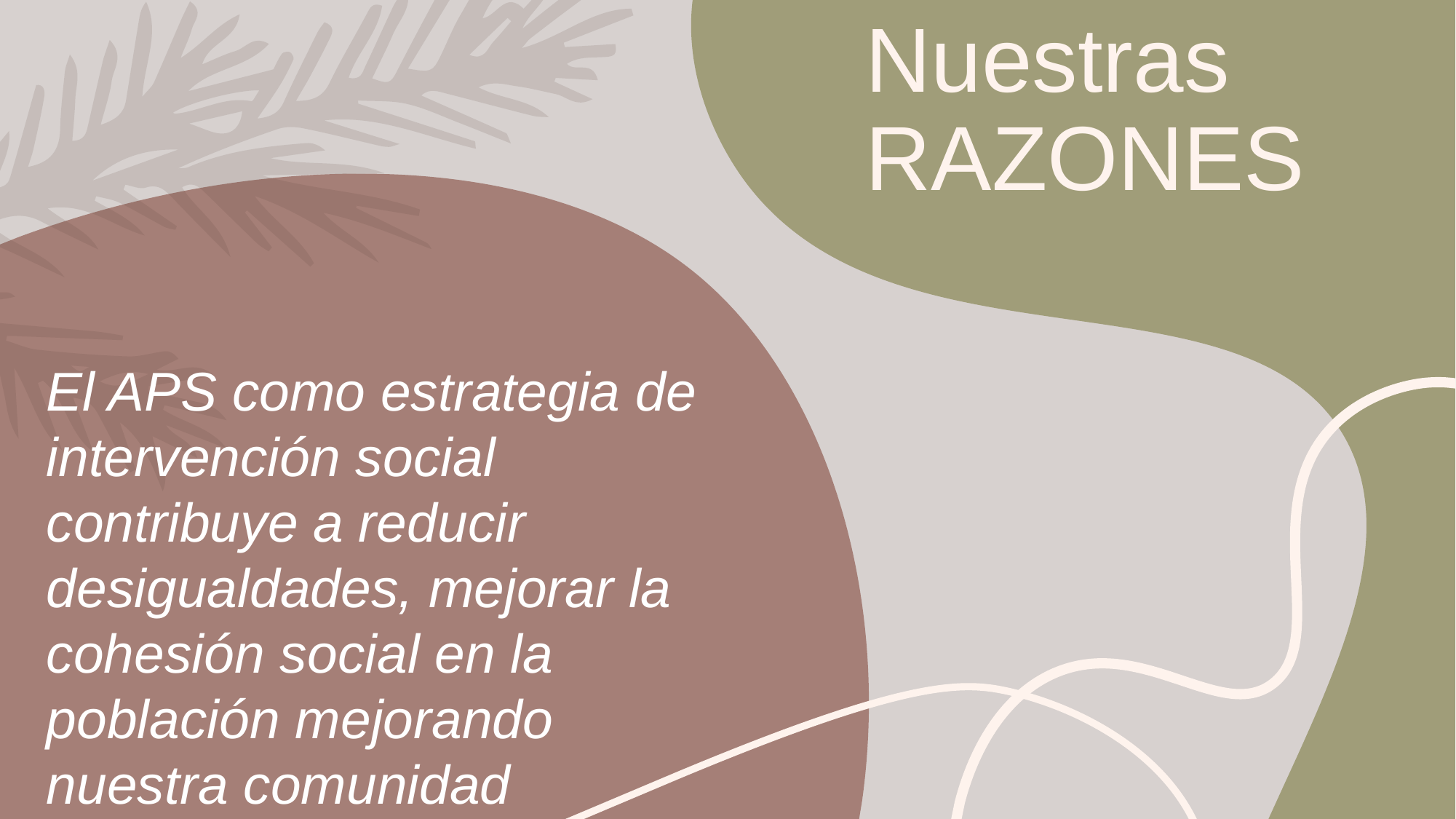

# Nuestras RAZONES
El APS como estrategia de intervención social contribuye a reducir desigualdades, mejorar la cohesión social en la población mejorando nuestra comunidad